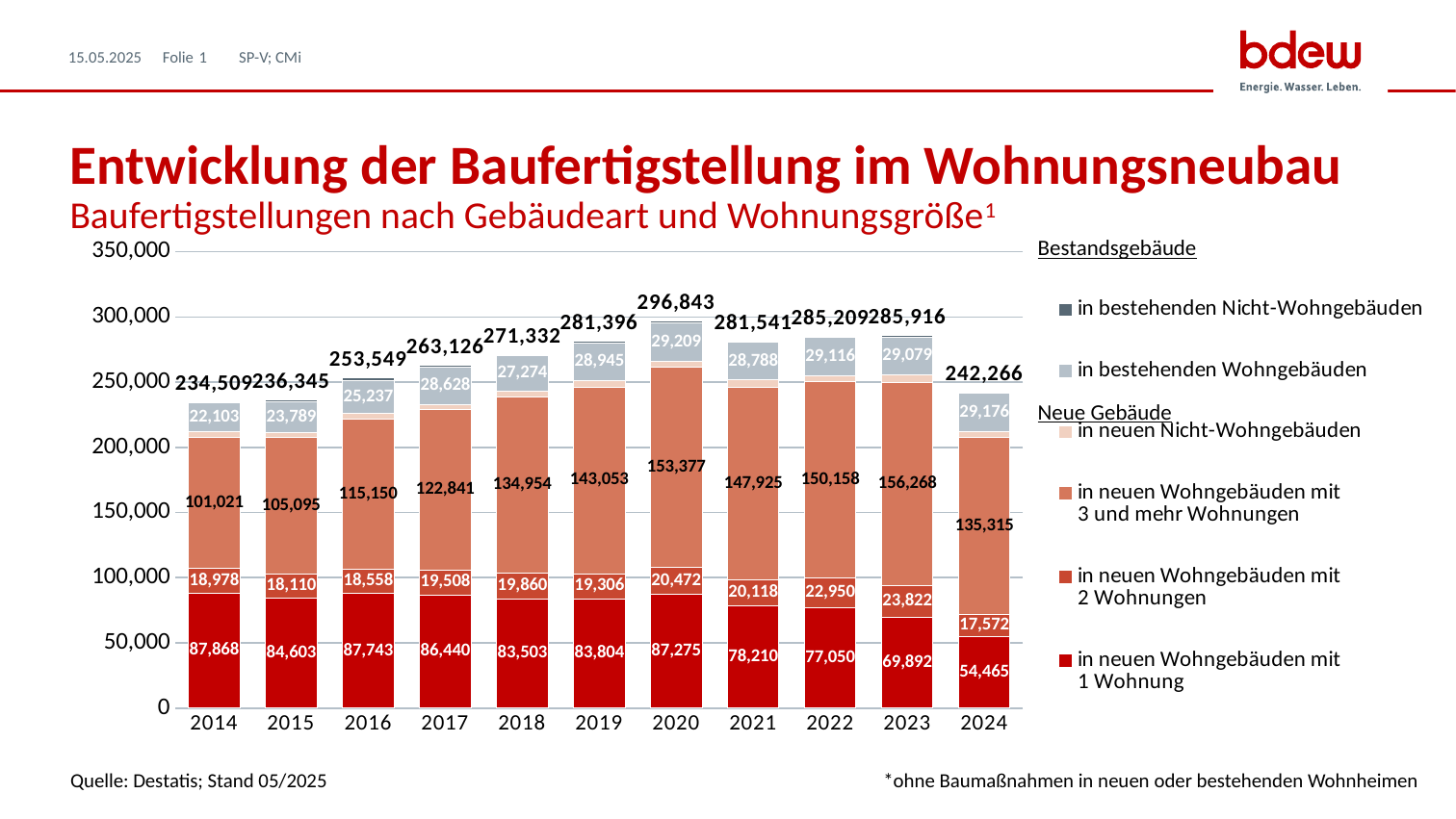

15.05.2025
SP-V; CMi
1
# Entwicklung der Baufertigstellung im Wohnungsneubau Baufertigstellungen nach Gebäudeart und Wohnungsgröße1

### Chart

| Category | in neuen Wohngebäuden mit
1 Wohnung | in neuen Wohngebäuden mit
2 Wohnungen | in neuen Wohngebäuden mit
3 und mehr Wohnungen | in neuen Nicht-Wohngebäuden | in bestehenden Wohngebäuden | in bestehenden Nicht-Wohngebäuden | Wohn- und Nichtwohnbau nach Gebäudeart (ohne Wohnheime) |
|---|---|---|---|---|---|---|---|
| 2014 | 87868.0 | 18978.0 | 101021.0 | 4173.0 | 22103.0 | 366.0 | 234509.0 |
| 2015 | 84603.0 | 18110.0 | 105095.0 | 3470.0 | 23789.0 | 1278.0 | 236345.0 |
| 2016 | 87743.0 | 18558.0 | 115150.0 | 4597.0 | 25237.0 | 2264.0 | 253549.0 |
| 2017 | 86440.0 | 19508.0 | 122841.0 | 4134.0 | 28628.0 | 1575.0 | 263126.0 |
| 2018 | 83503.0 | 19860.0 | 134954.0 | 4467.0 | 27274.0 | 1274.0 | 271332.0 |
| 2019 | 83804.0 | 19306.0 | 143053.0 | 4866.0 | 28945.0 | 1422.0 | 281396.0 |
| 2020 | 87275.0 | 20472.0 | 153377.0 | 4995.0 | 29209.0 | 1515.0 | 296843.0 |
| 2021 | 78210.0 | 20118.0 | 147925.0 | 5317.0 | 28788.0 | 1183.0 | 281541.0 |
| 2022 | 77050.0 | 22950.0 | 150158.0 | 4794.0 | 29116.0 | 1141.0 | 285209.0 |
| 2023 | 69892.0 | 23822.0 | 156268.0 | 5618.0 | 29079.0 | 1237.0 | 285916.0 |
| 2024 | 54465.0 | 17572.0 | 135315.0 | 4775.0 | 29176.0 | 963.0 | 242266.0 |
Bestandsgebäude

Neue Gebäude

Quelle: Destatis; Stand 05/2025
*ohne Baumaßnahmen in neuen oder bestehenden Wohnheimen